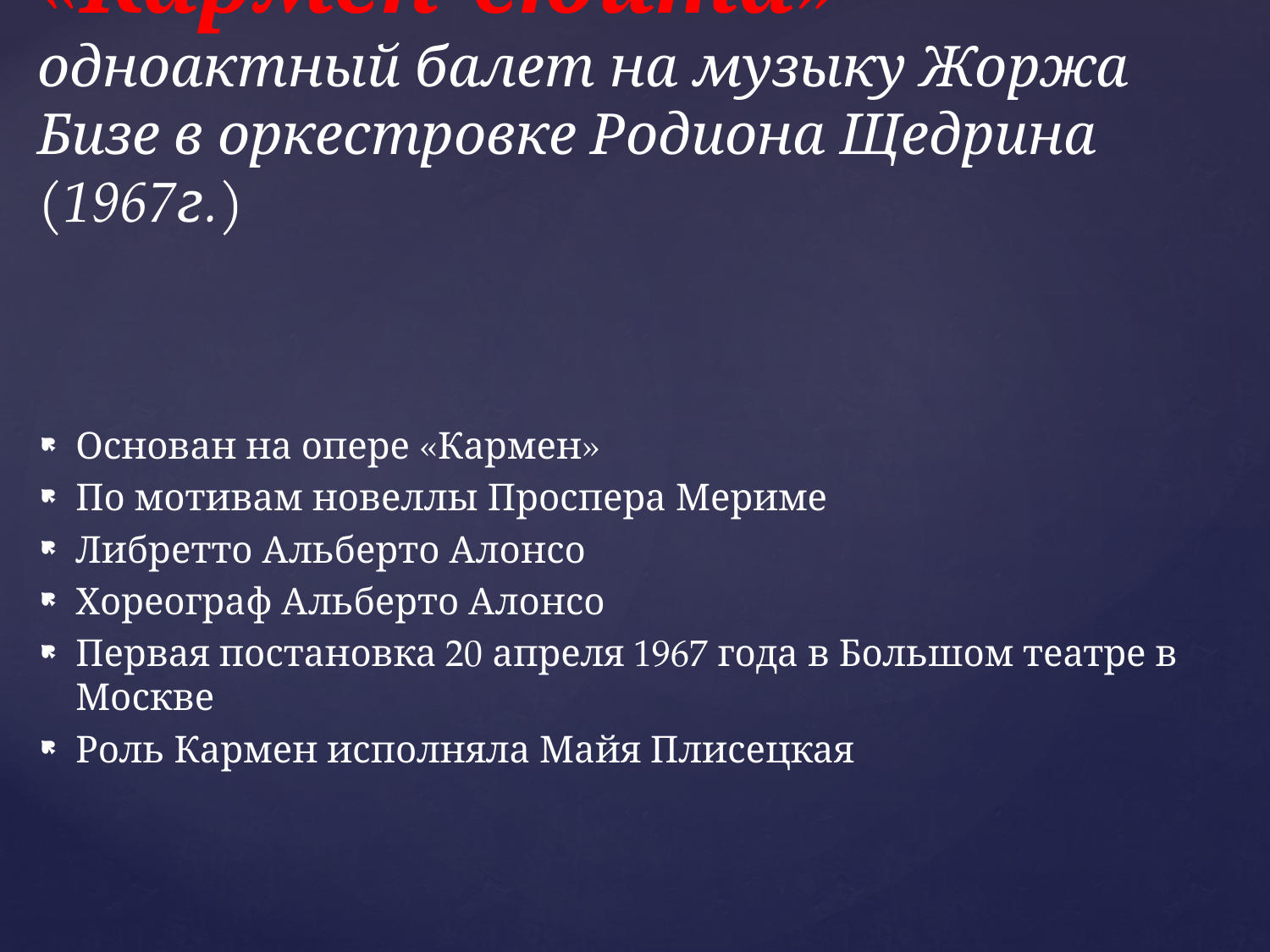

# «Кармен-сюита» - одноактный балет на музыку Жоржа Бизе в оркестровке Родиона Щедрина (1967г.)
Основан на опере «Кармен»
По мотивам новеллы Проспера Мериме
Либретто Альберто Алонсо
Хореограф Альберто Алонсо
Первая постановка 20 апреля 1967 года в Большом театре в Москве
Роль Кармен исполняла Майя Плисецкая